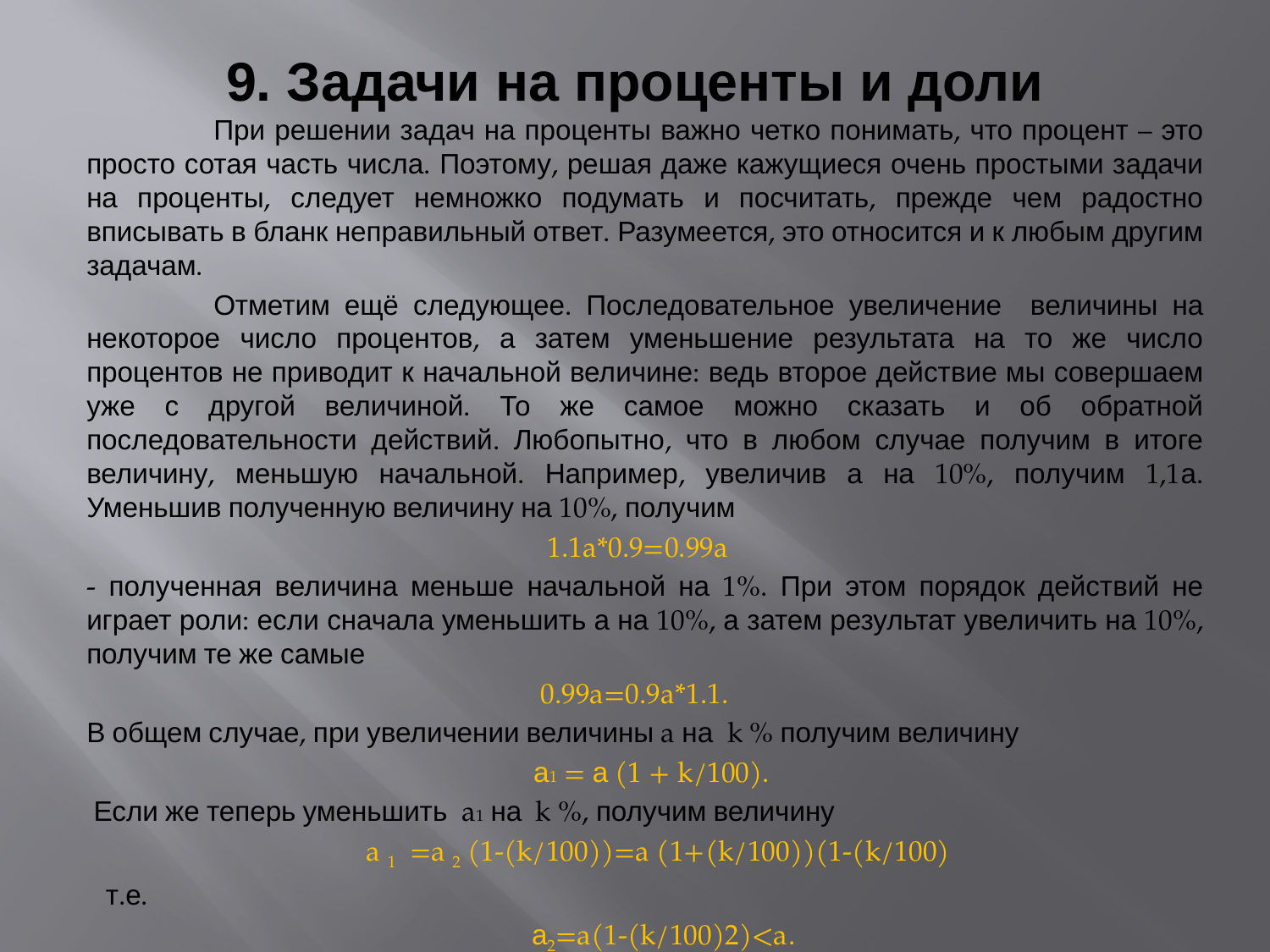

# 9. Задачи на проценты и доли
	При решении задач на проценты важно четко понимать, что процент – это просто сотая часть числа. Поэтому, решая даже кажущиеся очень простыми задачи на проценты, следует немножко подумать и посчитать, прежде чем радостно вписывать в бланк неправильный ответ. Разумеется, это относится и к любым другим задачам.
	Отметим ещё следующее. Последовательное увеличение  величины на некоторое число процентов, а затем уменьшение результата на то же число процентов не приводит к начальной величине: ведь второе действие мы совершаем уже с другой величиной. То же самое можно сказать и об обратной последовательности действий. Любопытно, что в любом слу­чае получим в итоге величину, меньшую начальной. Например, увеличив а на 10%, получим 1,1а. Уменьшив полученную величину на 10%, получим
                                                                  1.1a*0.9=0.99a
- полученная величина меньше начальной на 1%. При этом порядок действий не играет роли: если сначала уменьшить а на 10%, а затем результат увеличить на 10%, получим те же самые
                                                                 0.99a=0.9a*1.1.
В общем случае, при увеличении величины a на  k % получим величину
                                                                а1 = а (1 + k/100).
 Если же теперь уменьшить  a1 на  k %, получим величину
 a 1  =a 2 (1-(k/100))=a (1+(k/100))(1-(k/100)
т.е.
                                                             а2=a(1-(k/100)2)<a.